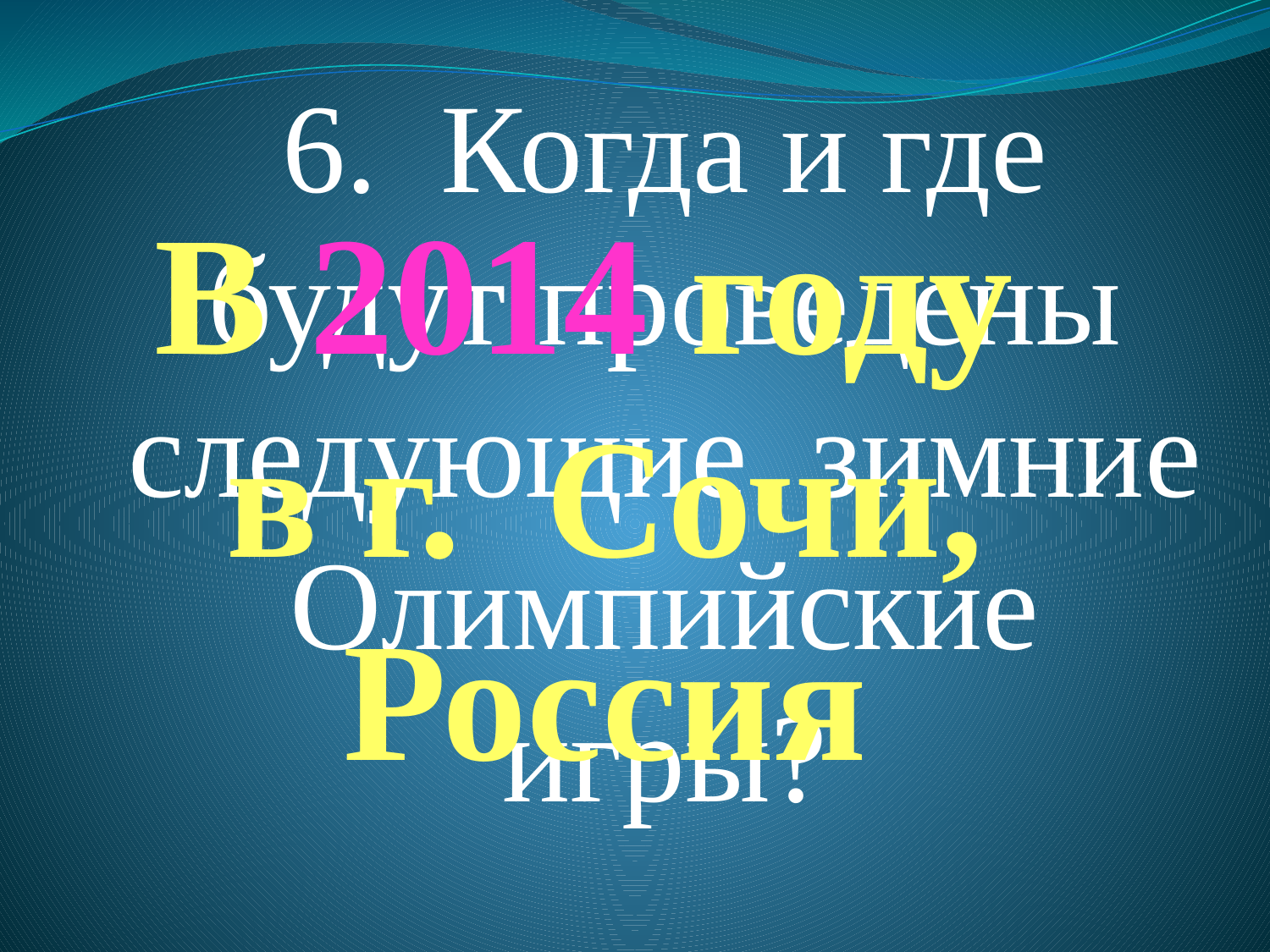

6.  Когда и где будут проведены следующие  зимние Олимпийские игры?
В 2014 году
в г.  Сочи,
Россия